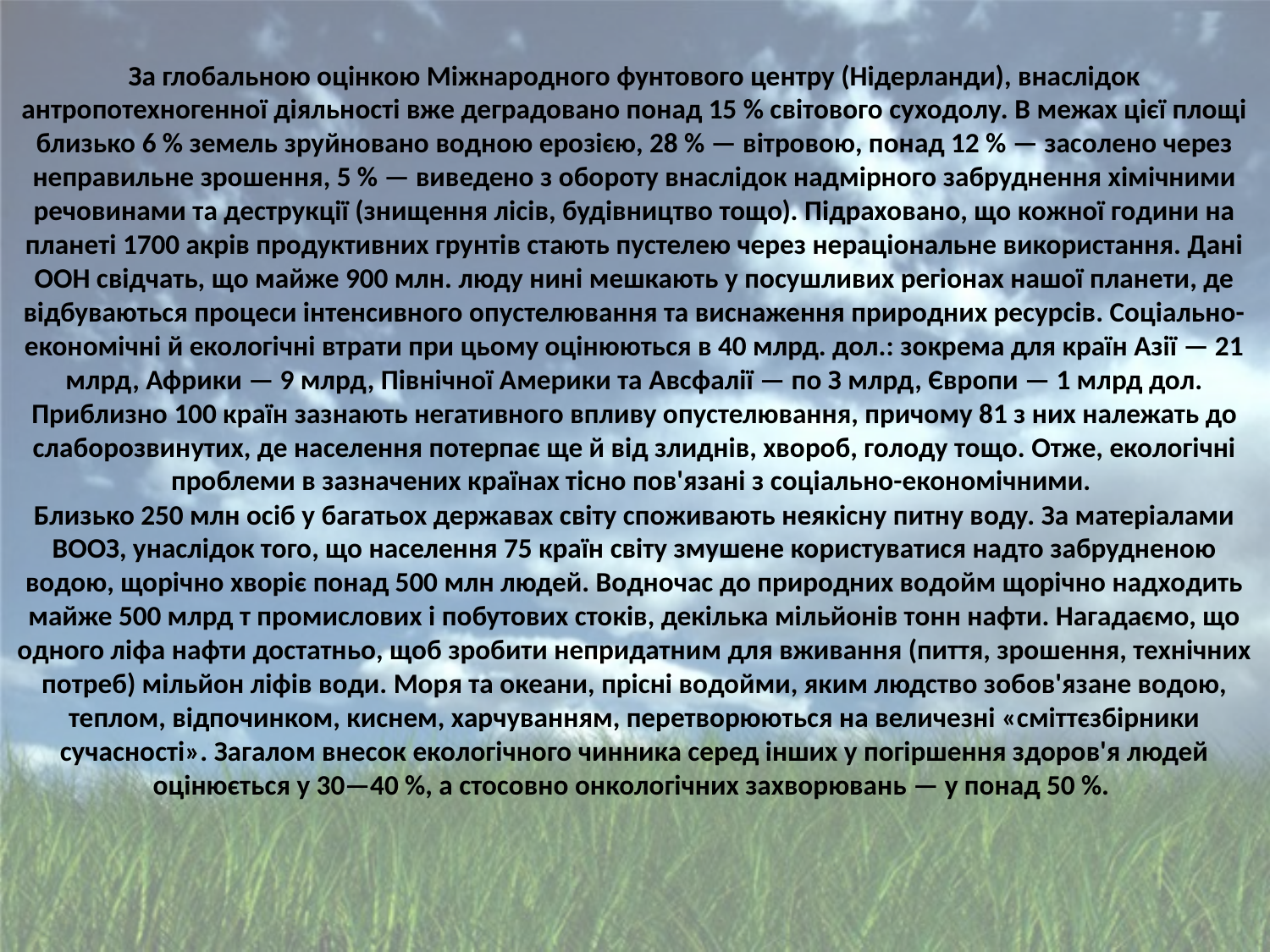

За глобальною оцінкою Міжнародного фунтового центру (Нідерланди), внаслідок антропотехногенної діяльності вже деградовано понад 15 % світового суходолу. В межах цієї площі близько 6 % земель зруйновано водною ерозією, 28 % — вітровою, понад 12 % — засолено через неправильне зрошення, 5 % — виведено з обороту внаслідок надмірного забруднення хімічними речовинами та деструкції (знищення лісів, будівництво тощо). Підраховано, що кожної години на планеті 1700 акрів продуктивних грунтів стають пустелею через нераціональне використання. Дані ООН свідчать, що майже 900 млн. люду нині мешкають у посушливих регіонах нашої планети, де відбуваються процеси інтенсивного опустелювання та виснаження природних ресурсів. Соціально-економічні й екологічні втрати при цьому оцінюються в 40 млрд. дол.: зокрема для країн Азії — 21 млрд, Африки — 9 млрд, Північної Америки та Авсфалії — по З млрд, Європи — 1 млрд дол. Приблизно 100 країн зазнають негативного впливу опустелювання, причому 81 з них належать до слаборозвинутих, де населення потерпає ще й від злиднів, хвороб, голоду тощо. Отже, екологічні проблеми в зазначених країнах тісно пов'язані з соціально-економічними.
Близько 250 млн осіб у багатьох державах світу споживають неякісну питну воду. За матеріалами ВООЗ, унаслідок того, що населення 75 країн світу змушене користуватися надто забрудненою водою, щорічно хворіє понад 500 млн людей. Водночас до природних водойм щорічно надходить майже 500 млрд т промислових і побутових стоків, декілька мільйонів тонн нафти. Нагадаємо, що одного ліфа нафти достатньо, щоб зробити непридатним для вживання (пиття, зрошення, технічних потреб) мільйон ліфів води. Моря та океани, прісні водойми, яким людство зобов'язане водою, теплом, відпочинком, киснем, харчуванням, перетворюються на величезні «сміттєзбірники сучасності». Загалом внесок екологічного чинника серед інших у погіршення здоров'я людей оцінюється у 30—40 %, а стосовно онкологічних захворювань — у понад 50 %.